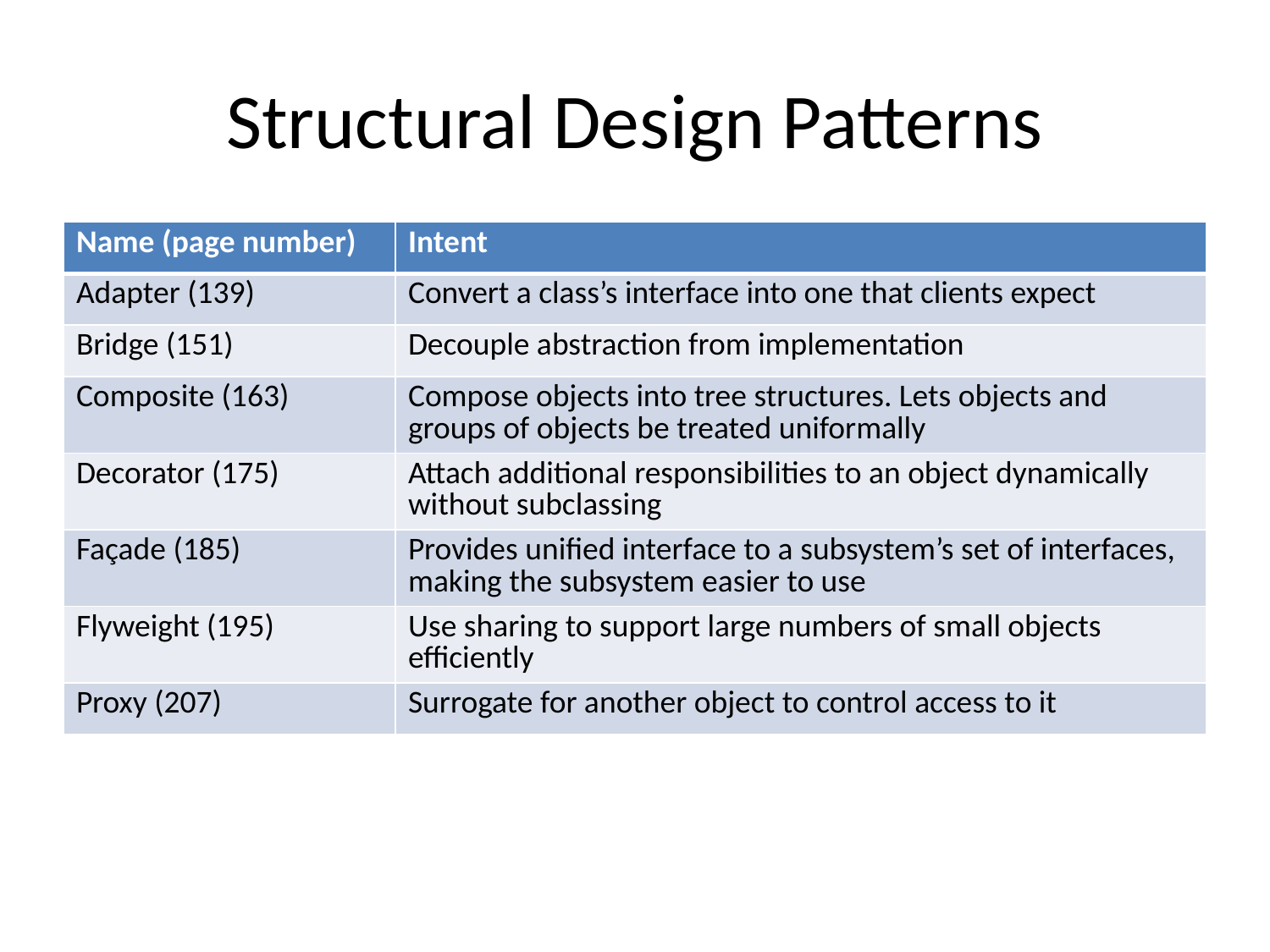

# Structural Design Patterns
| Name (page number) | Intent |
| --- | --- |
| Adapter (139) | Convert a class’s interface into one that clients expect |
| Bridge (151) | Decouple abstraction from implementation |
| Composite (163) | Compose objects into tree structures. Lets objects and groups of objects be treated uniformally |
| Decorator (175) | Attach additional responsibilities to an object dynamically without subclassing |
| Façade (185) | Provides unified interface to a subsystem’s set of interfaces, making the subsystem easier to use |
| Flyweight (195) | Use sharing to support large numbers of small objects efficiently |
| Proxy (207) | Surrogate for another object to control access to it |